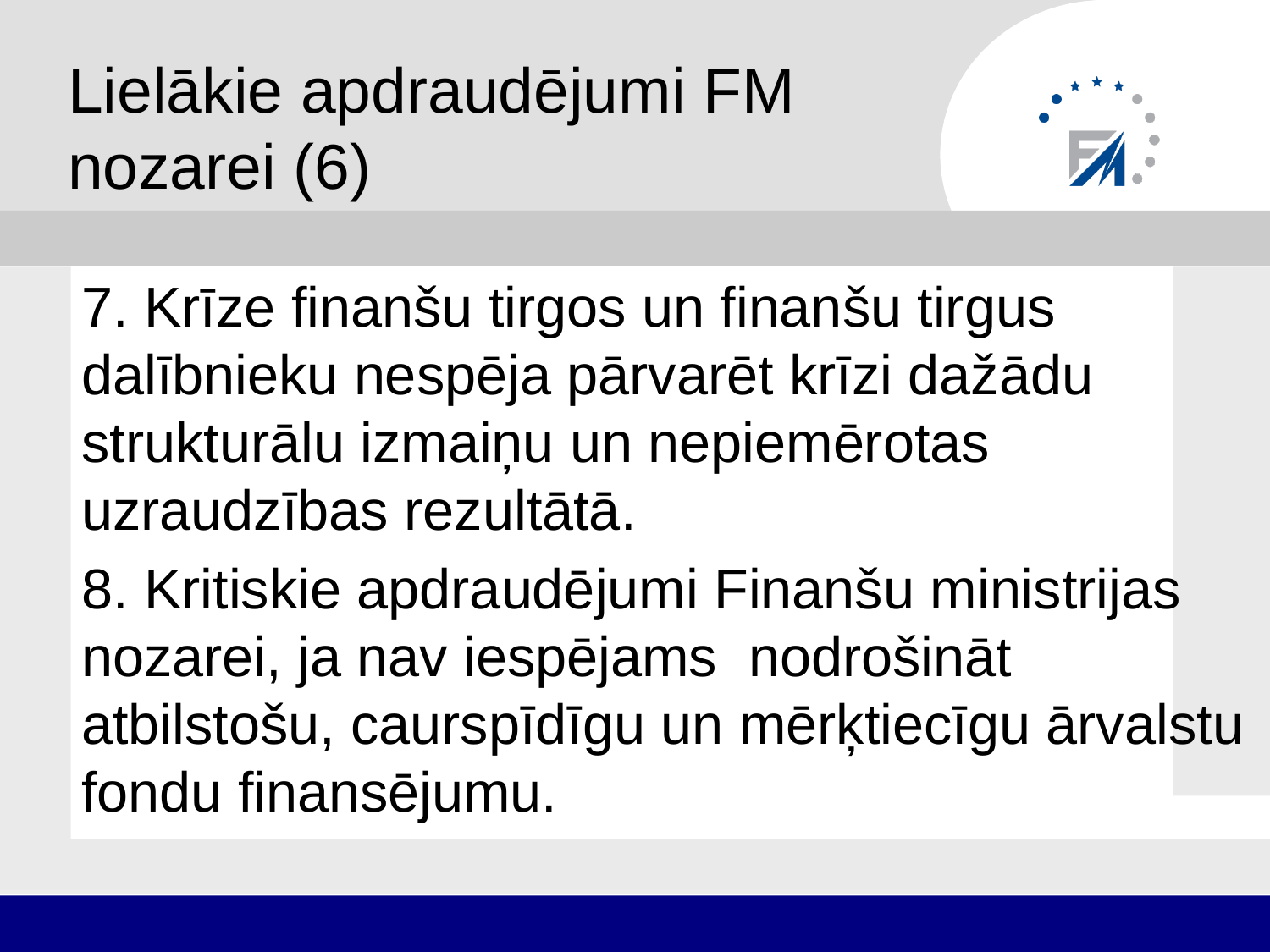

# Lielākie apdraudējumi FM nozarei (6)
7. Krīze finanšu tirgos un finanšu tirgus dalībnieku nespēja pārvarēt krīzi dažādu strukturālu izmaiņu un nepiemērotas uzraudzības rezultātā.
8. Kritiskie apdraudējumi Finanšu ministrijas nozarei, ja nav iespējams  nodrošināt atbilstošu, caurspīdīgu un mērķtiecīgu ārvalstu fondu finansējumu.